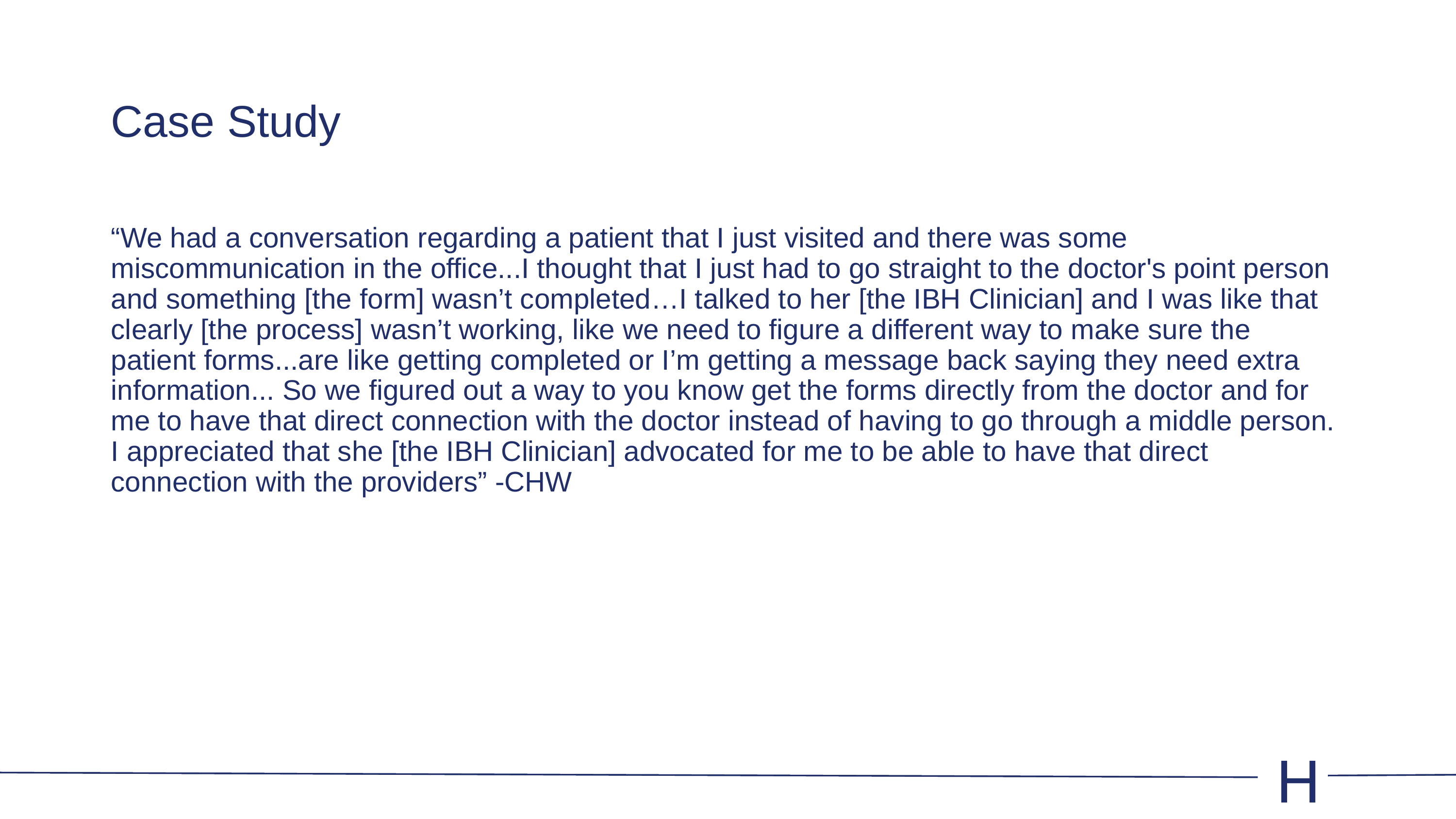

# Case Study
“We had a conversation regarding a patient that I just visited and there was some miscommunication in the office...I thought that I just had to go straight to the doctor's point person and something [the form] wasn’t completed…I talked to her [the IBH Clinician] and I was like that clearly [the process] wasn’t working, like we need to figure a different way to make sure the patient forms...are like getting completed or I’m getting a message back saying they need extra information... So we figured out a way to you know get the forms directly from the doctor and for me to have that direct connection with the doctor instead of having to go through a middle person. I appreciated that she [the IBH Clinician] advocated for me to be able to have that direct connection with the providers” -CHW